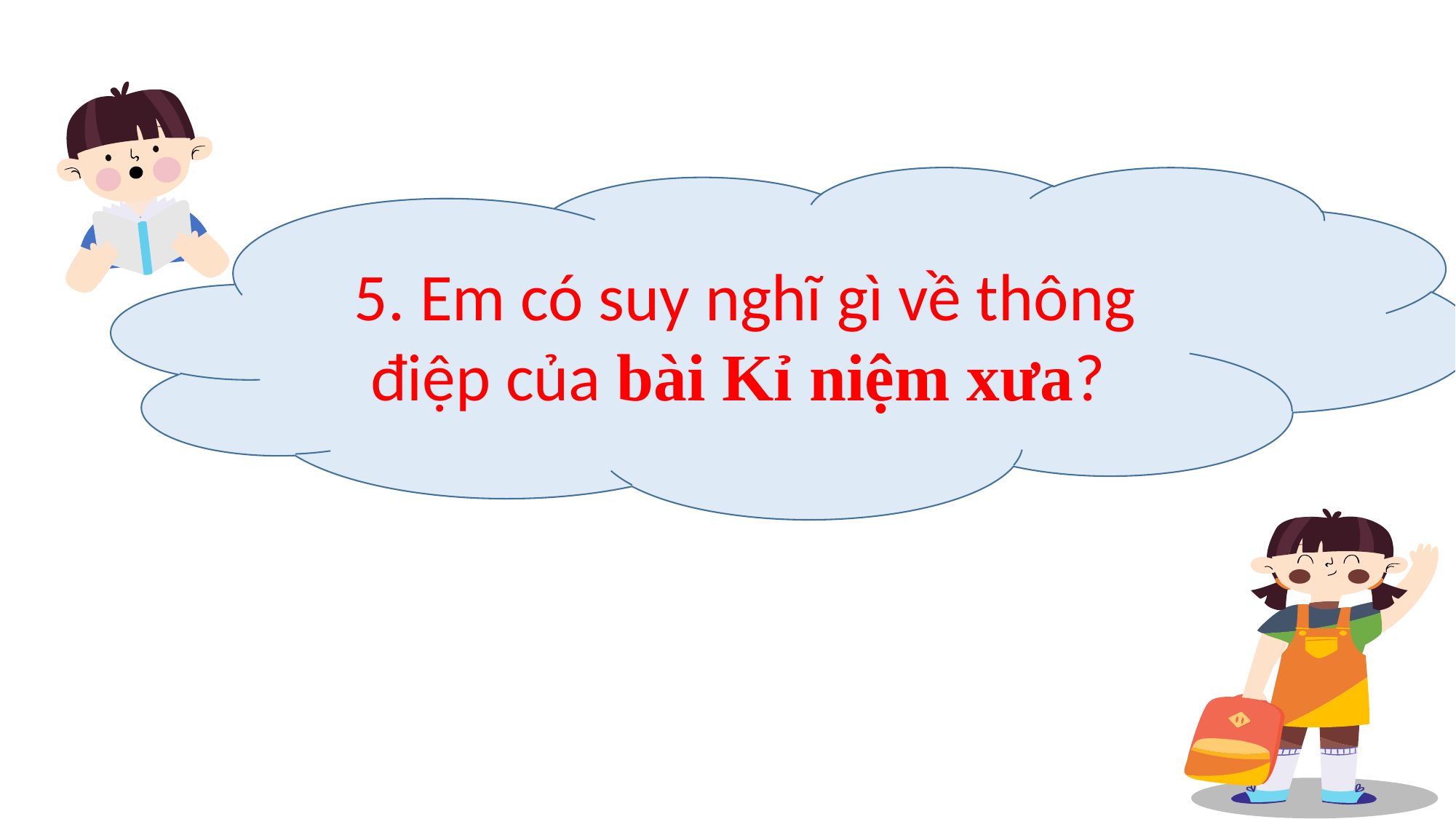

5. Em có suy nghĩ gì về thông điệp của bài Kỉ niệm xưa?